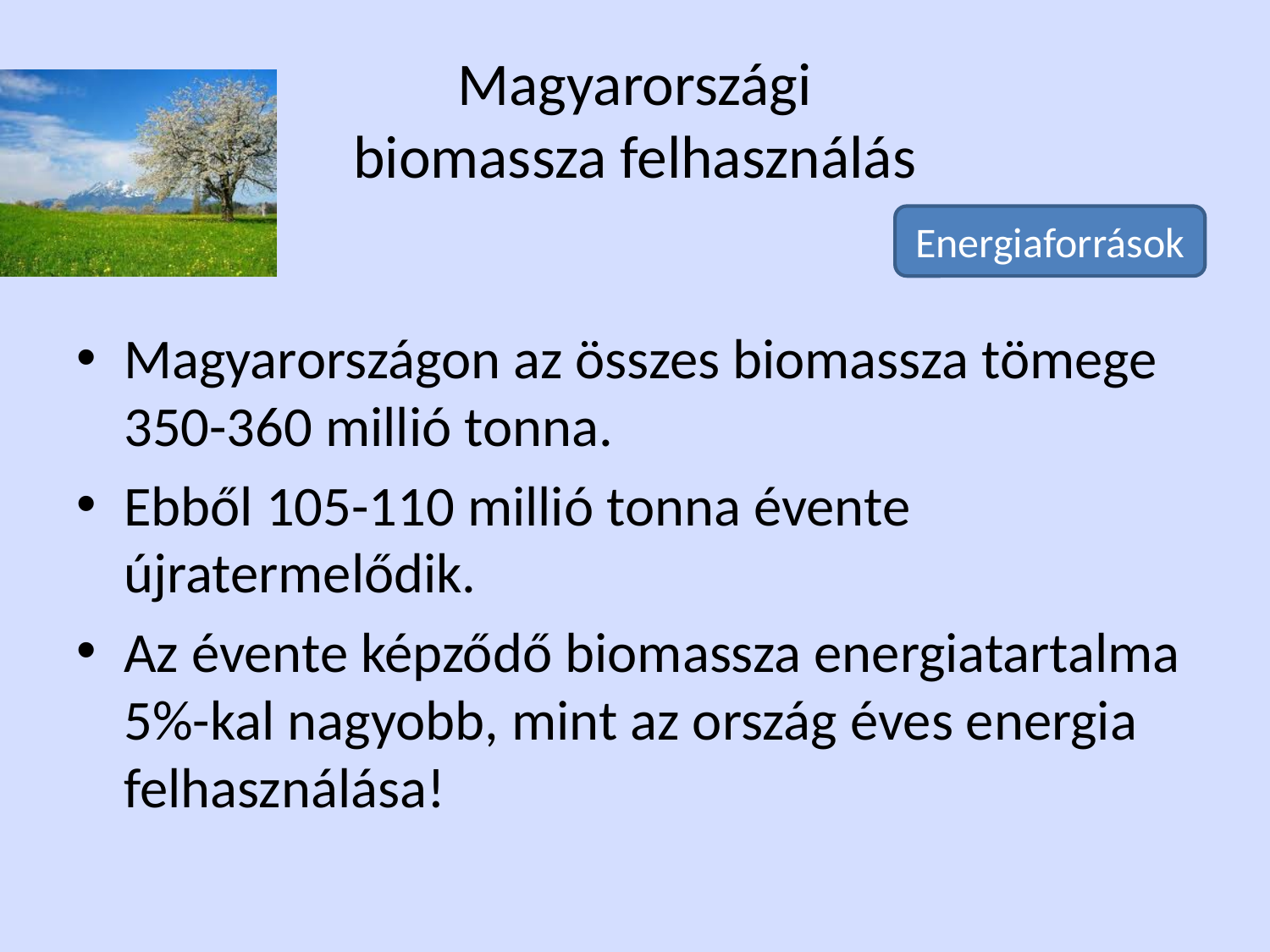

# Magyarországi biomassza felhasználás
Energiaforrások
Magyarországon az összes biomassza tömege 350-360 millió tonna.
Ebből 105-110 millió tonna évente újratermelődik.
Az évente képződő biomassza energiatartalma 5%-kal nagyobb, mint az ország éves energia felhasználása!